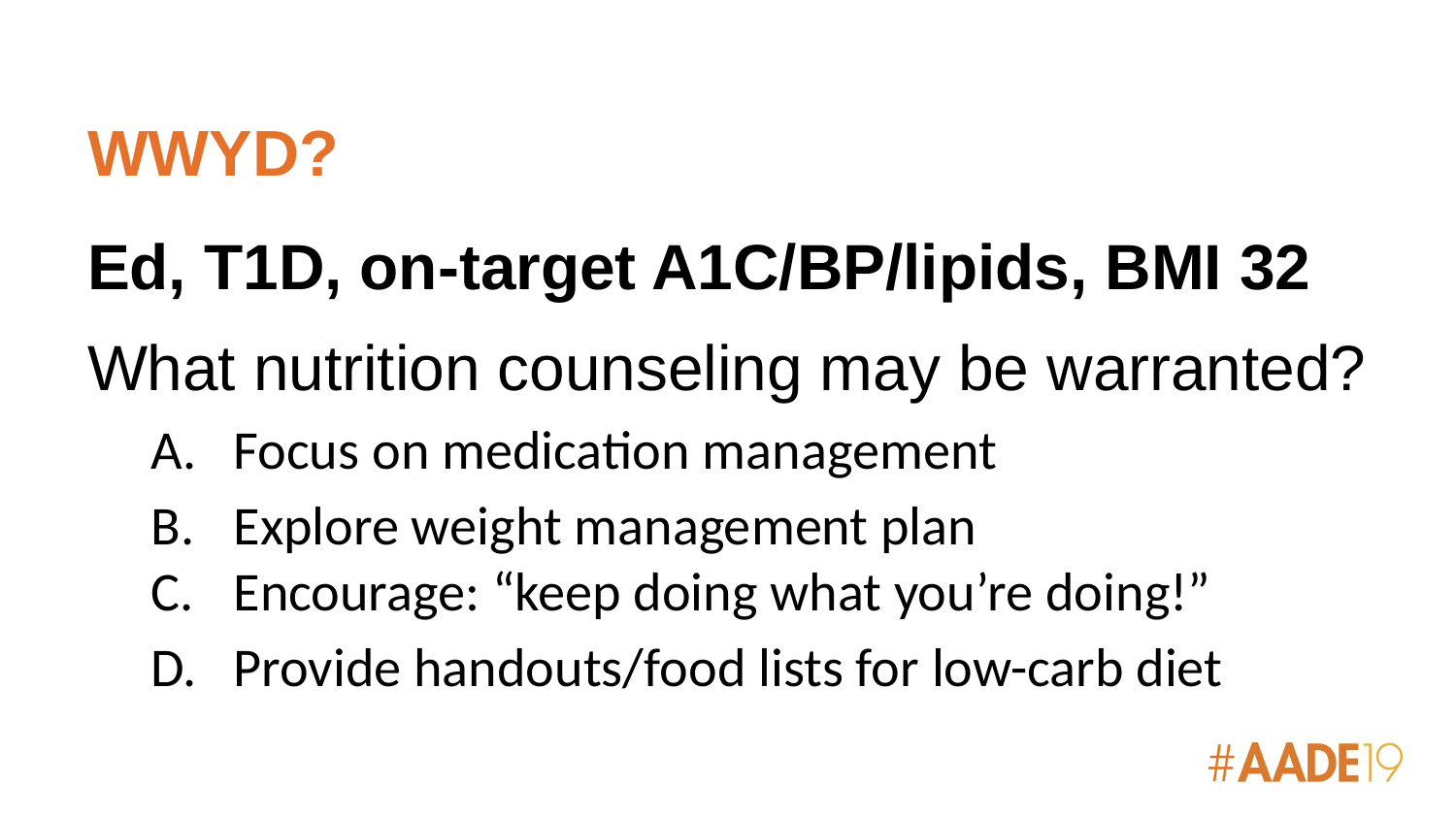

# WWYD?
Ed, T1D, on-target A1C/BP/lipids, BMI 32
What nutrition counseling may be warranted?
Focus on medication management
Explore weight management plan
Encourage: “keep doing what you’re doing!”
Provide handouts/food lists for low-carb diet